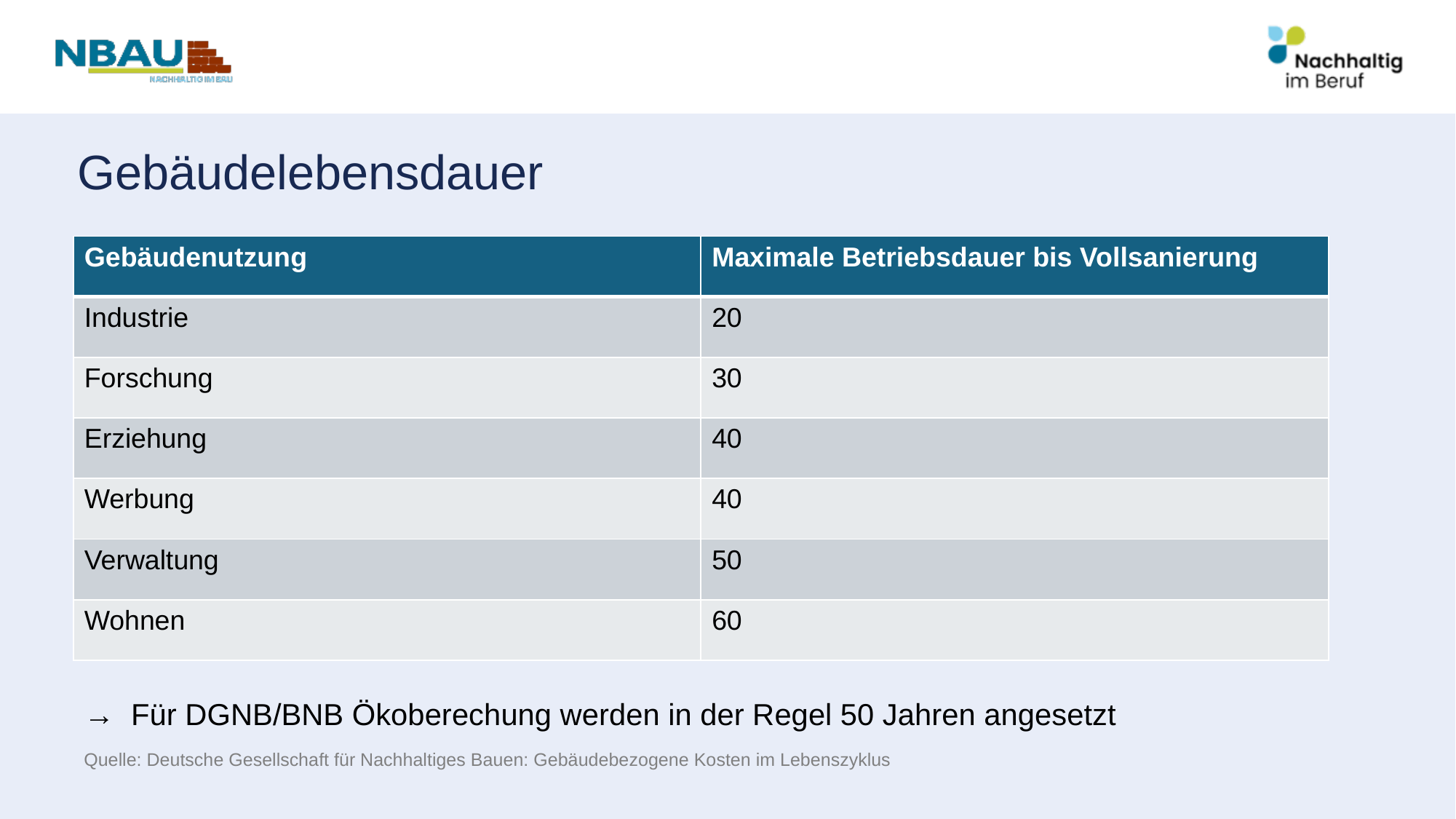

# Gebäudelebensdauer
| Gebäudenutzung | Maximale Betriebsdauer bis Vollsanierung |
| --- | --- |
| Industrie | 20 |
| Forschung | 30 |
| Erziehung | 40 |
| Werbung | 40 |
| Verwaltung | 50 |
| Wohnen | 60 |
→  Für DGNB/BNB Ökoberechung werden in der Regel 50 Jahren angesetzt
Quelle: Deutsche Gesellschaft für Nachhaltiges Bauen: Gebäudebezogene Kosten im Lebenszyklus